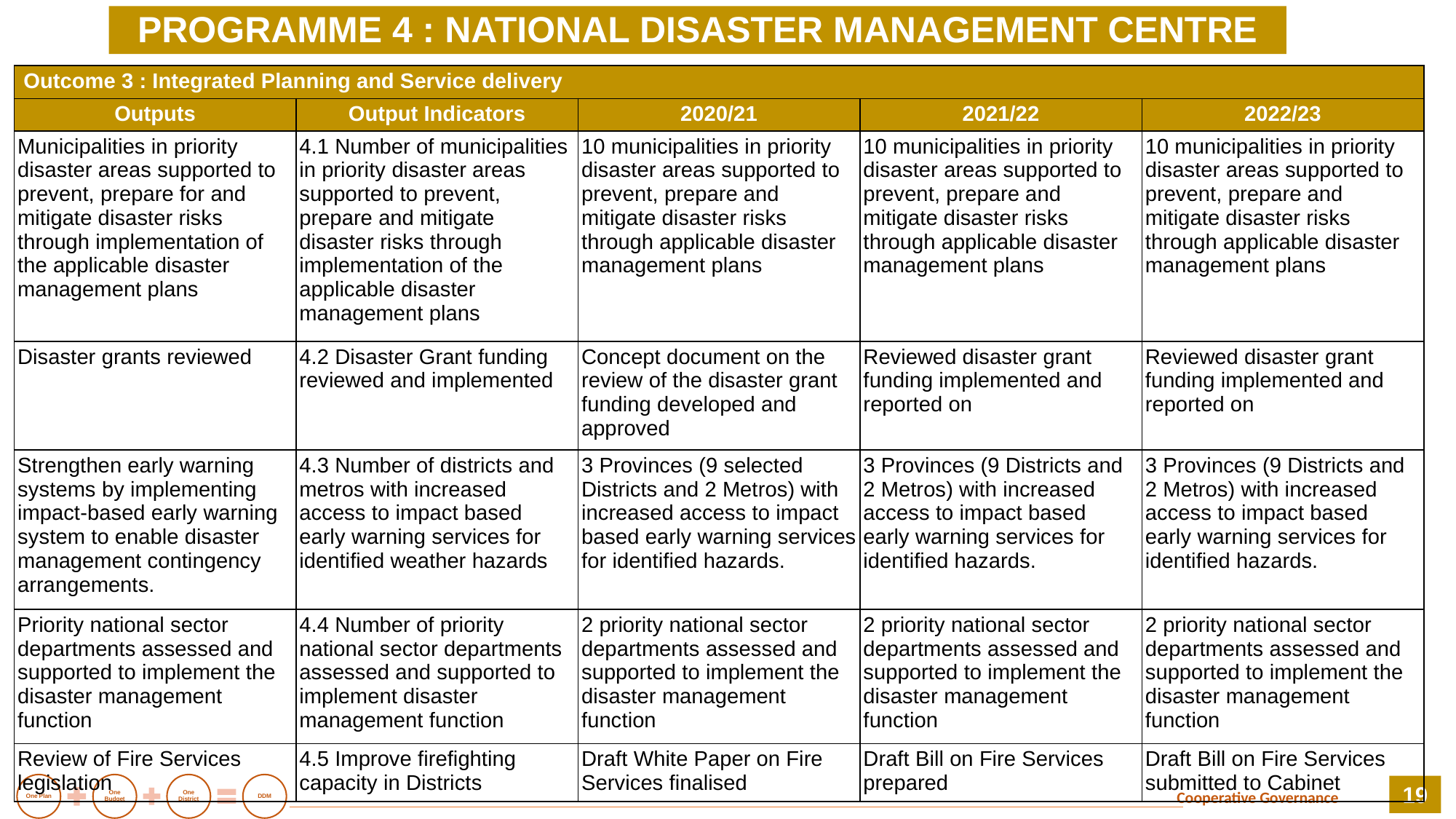

PROGRAMME 4 : NATIONAL DISASTER MANAGEMENT CENTRE
| Outcome 3 : Integrated Planning and Service delivery |  |  |  |  |
| --- | --- | --- | --- | --- |
| Outputs | Output Indicators | 2020/21 | 2021/22 | 2022/23 |
| Municipalities in priority disaster areas supported to prevent, prepare for and mitigate disaster risks through implementation of the applicable disaster management plans | 4.1 Number of municipalities in priority disaster areas supported to prevent, prepare and mitigate disaster risks through implementation of the applicable disaster management plans | 10 municipalities in priority disaster areas supported to prevent, prepare and mitigate disaster risks through applicable disaster management plans | 10 municipalities in priority disaster areas supported to prevent, prepare and mitigate disaster risks through applicable disaster management plans | 10 municipalities in priority disaster areas supported to prevent, prepare and mitigate disaster risks through applicable disaster management plans |
| Disaster grants reviewed | 4.2 Disaster Grant funding reviewed and implemented | Concept document on the review of the disaster grant funding developed and approved | Reviewed disaster grant funding implemented and reported on | Reviewed disaster grant funding implemented and reported on |
| Strengthen early warning systems by implementing impact-based early warning system to enable disaster management contingency arrangements. | 4.3 Number of districts and metros with increased  access to impact based early warning services for identified weather hazards | 3 Provinces (9 selected Districts and 2 Metros) with increased access to impact based early warning services for identified hazards. | 3 Provinces (9 Districts and 2 Metros) with increased access to impact based early warning services for identified hazards. | 3 Provinces (9 Districts and 2 Metros) with increased access to impact based early warning services for identified hazards. |
| Priority national sector departments assessed and supported to implement the disaster management function | 4.4 Number of priority national sector departments assessed and supported to implement disaster management function | 2 priority national sector departments assessed and supported to implement the disaster management function | 2 priority national sector departments assessed and supported to implement the disaster management function | 2 priority national sector departments assessed and supported to implement the disaster management function |
| Review of Fire Services legislation | 4.5 Improve firefighting capacity in Districts | Draft White Paper on Fire Services finalised | Draft Bill on Fire Services prepared | Draft Bill on Fire Services submitted to Cabinet |
One Plan

One Budget

One District

DDM
19
Cooperative Governance